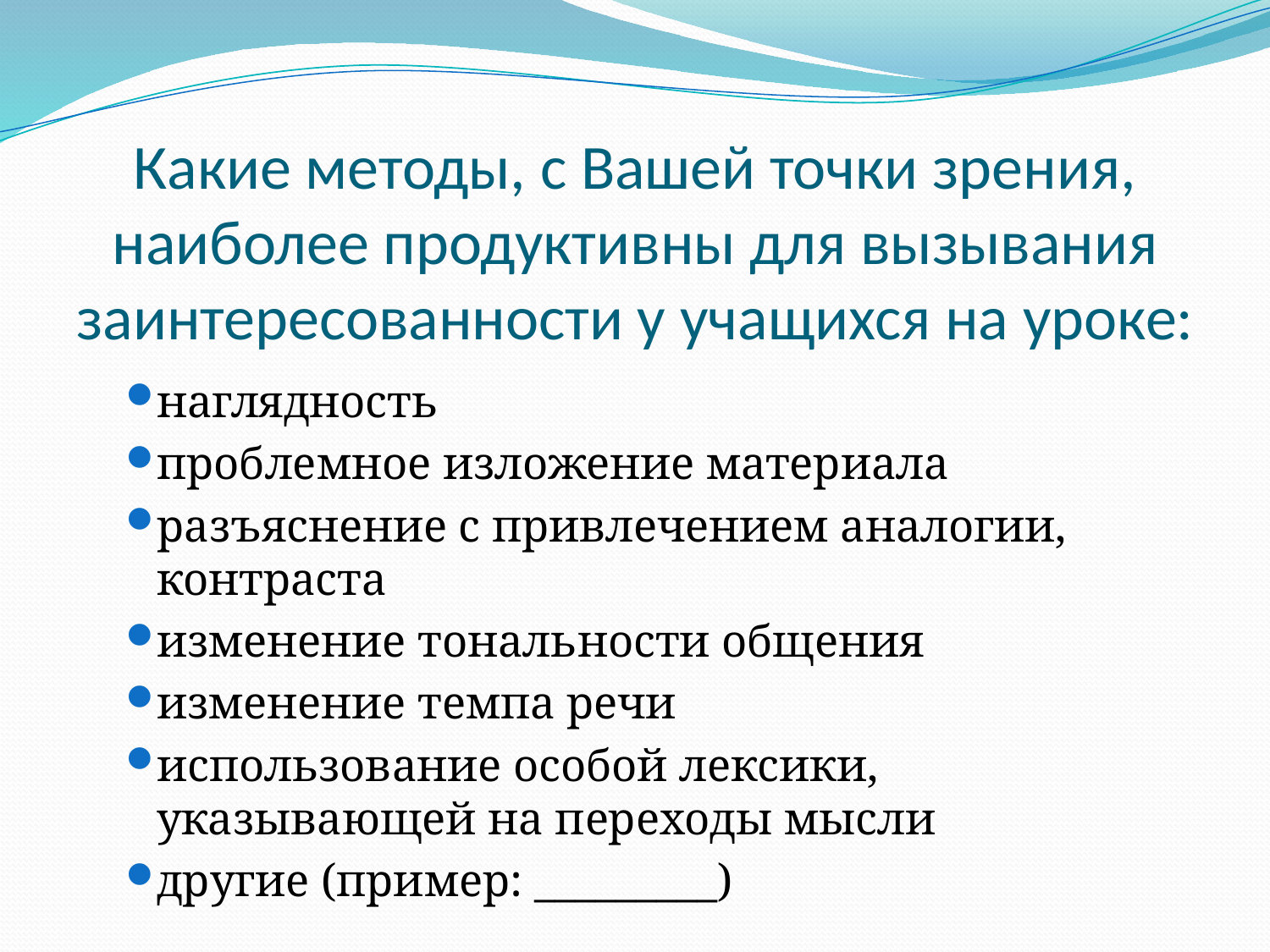

# Какие методы, с Вашей точки зрения, наиболее продуктивны для вызывания заинтересованности у учащихся на уроке:
наглядность
проблемное изложение материала
разъяснение с привлечением аналогии, контраста
изменение тональности общения
изменение темпа речи
использование особой лексики, указывающей на переходы мысли
другие (пример: _________)